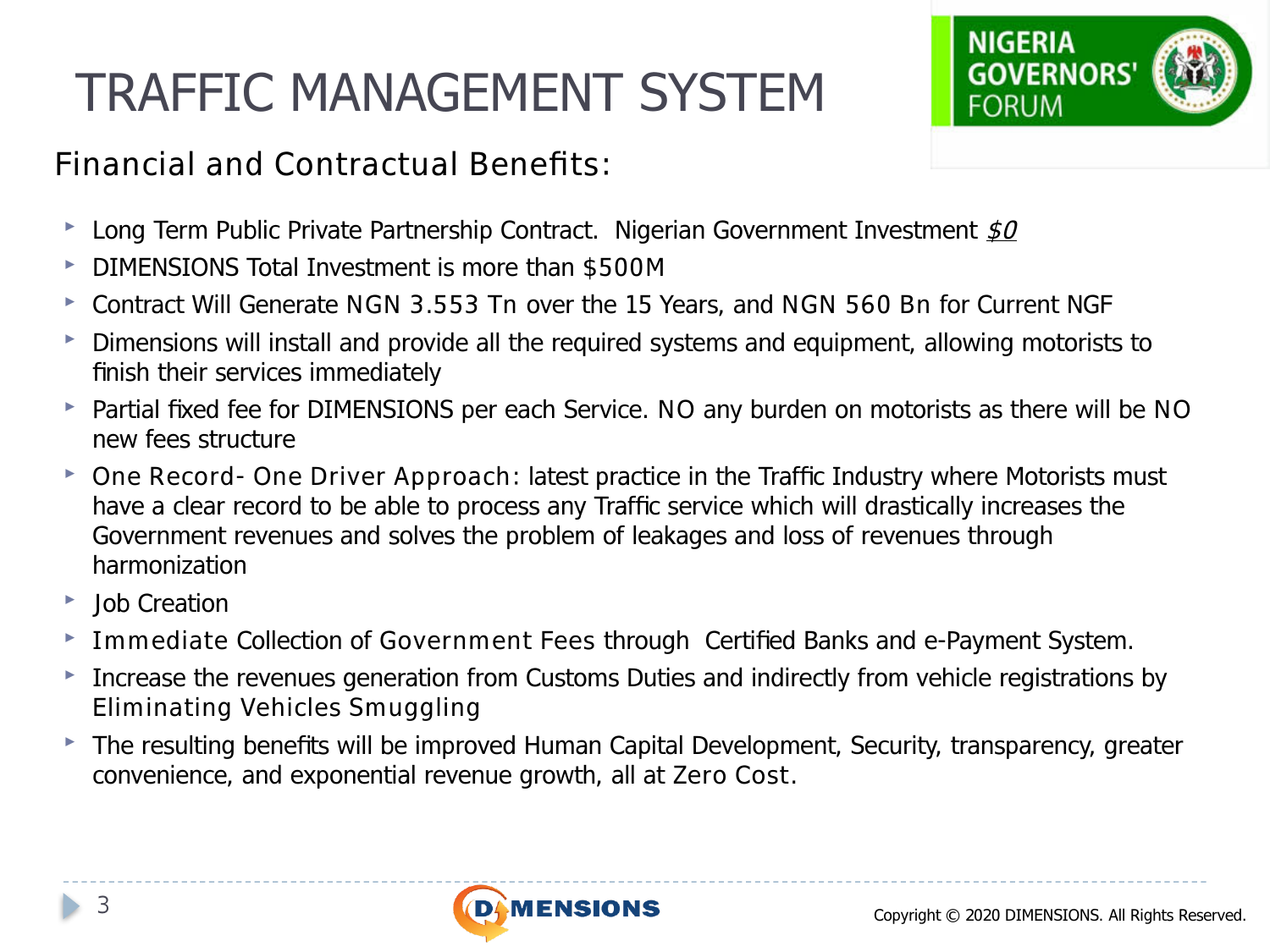

# TRAFFIC MANAGEMENT SYSTEM
Financial and Contractual Benefits:
Long Term Public Private Partnership Contract.  Nigerian Government Investment $0
DIMENSIONS Total Investment is more than $500M
Contract Will Generate NGN 3.553 Tn over the 15 Years, and NGN 560 Bn for Current NGF
Dimensions will install and provide all the required systems and equipment, allowing motorists to finish their services immediately
Partial fixed fee for DIMENSIONS per each Service. NO any burden on motorists as there will be NO new fees structure
One Record- One Driver Approach: latest practice in the Traffic Industry where Motorists must have a clear record to be able to process any Traffic service which will drastically increases the Government revenues and solves the problem of leakages and loss of revenues through harmonization
Job Creation
Immediate Collection of Government Fees through  Certified Banks and e-Payment System.
Increase the revenues generation from Customs Duties and indirectly from vehicle registrations by Eliminating Vehicles Smuggling
The resulting benefits will be improved Human Capital Development, Security, transparency, greater convenience, and exponential revenue growth, all at Zero Cost.

3
Copyright © 2020 DIMENSIONS. All Rights Reserved.